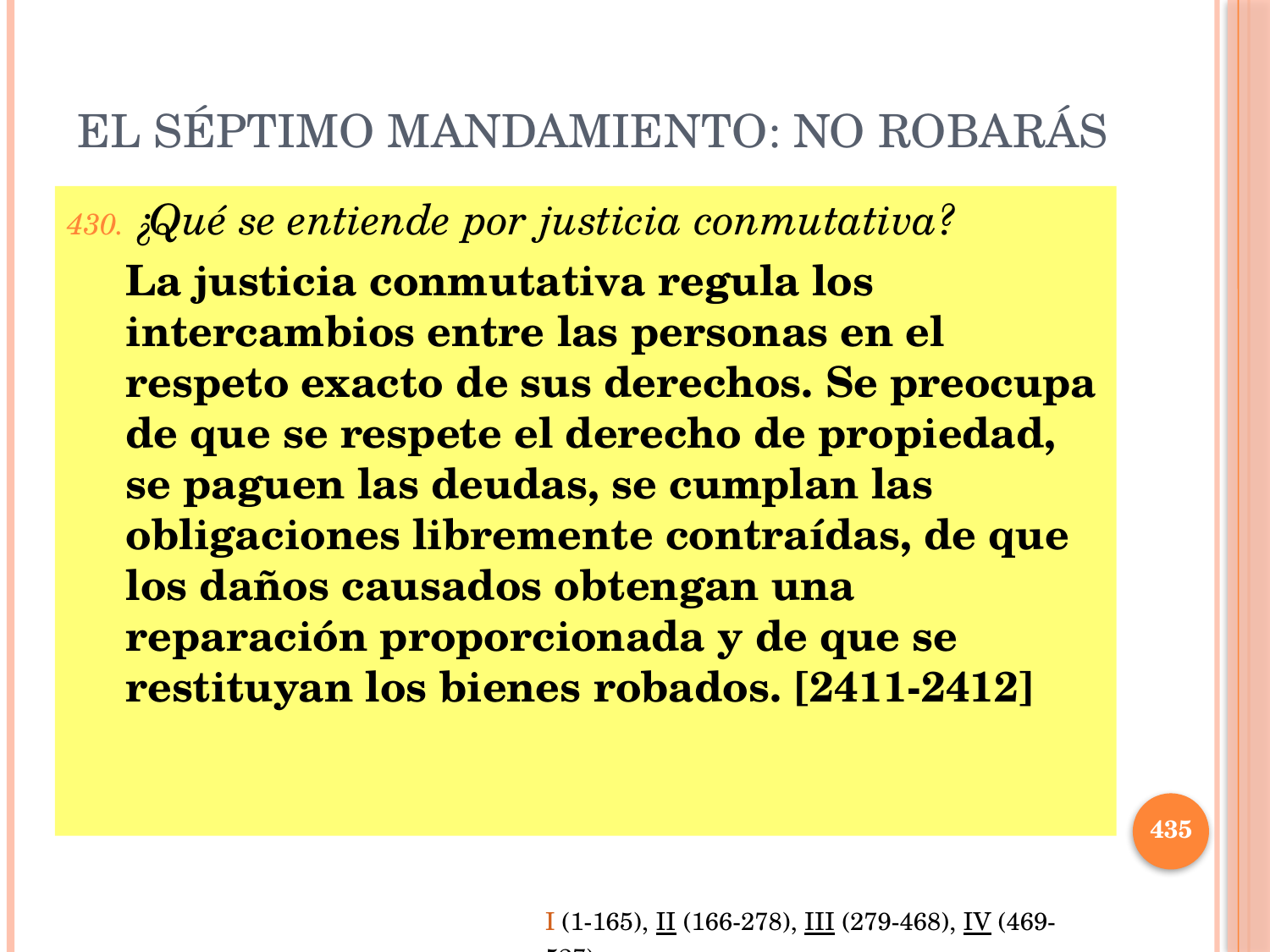

# El séptimo mandamiento: No Robarás
¿Qué se entiende por justicia conmutativa?
La justicia conmutativa regula los intercambios entre las personas en el respeto exacto de sus derechos. Se preocupa de que se respete el derecho de propiedad, se paguen las deudas, se cumplan las obligaciones libremente contraídas, de que los daños causados obtengan una reparación proporcionada y de que se restituyan los bienes robados. [2411-2412]

435
I (1-165), II (166-278), III (279-468), IV (469-527)